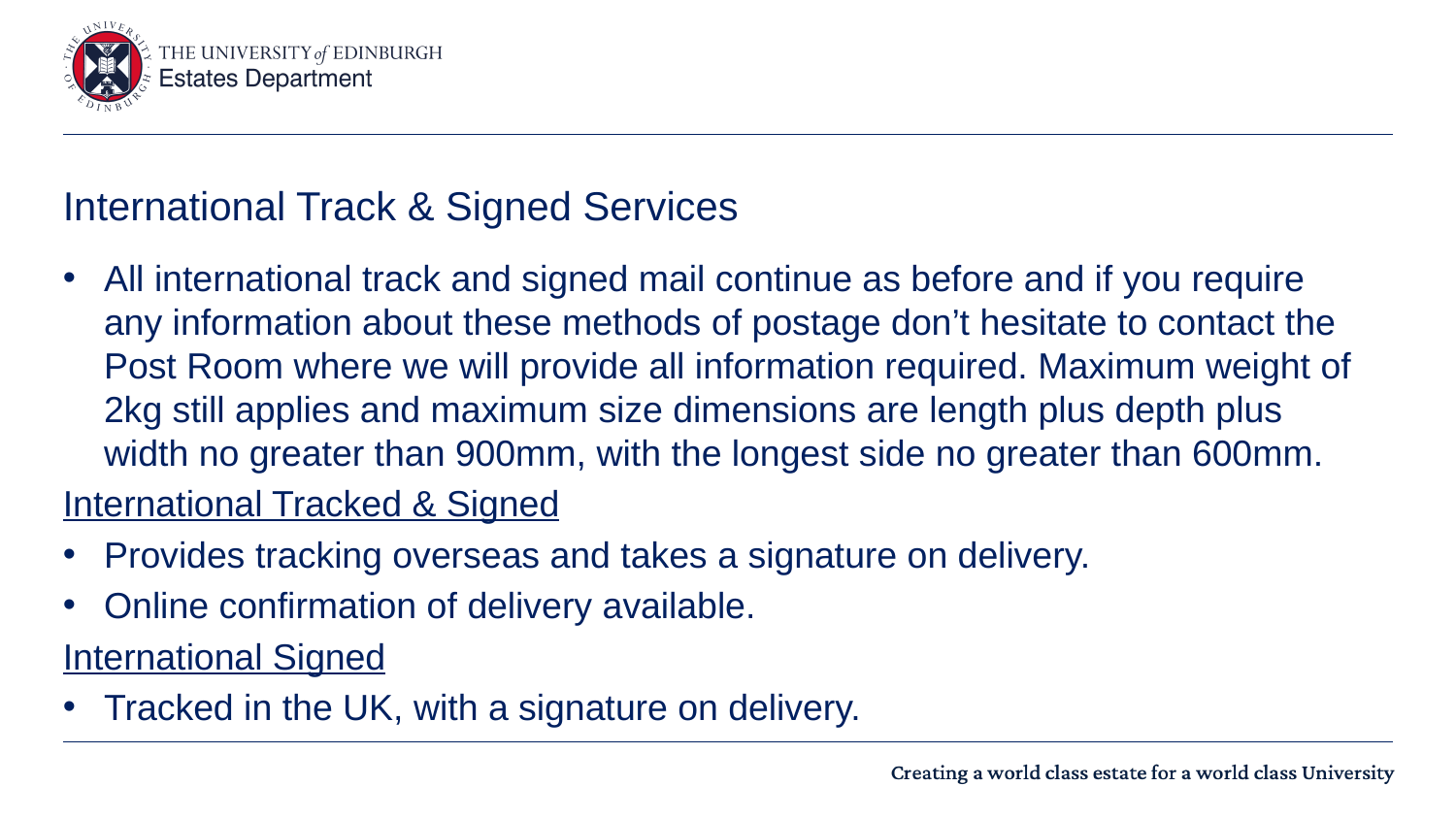

# International Track & Signed Services
All international track and signed mail continue as before and if you require any information about these methods of postage don’t hesitate to contact the Post Room where we will provide all information required. Maximum weight of 2kg still applies and maximum size dimensions are length plus depth plus width no greater than 900mm, with the longest side no greater than 600mm.
International Tracked & Signed
Provides tracking overseas and takes a signature on delivery.
Online confirmation of delivery available.
International Signed
Tracked in the UK, with a signature on delivery.